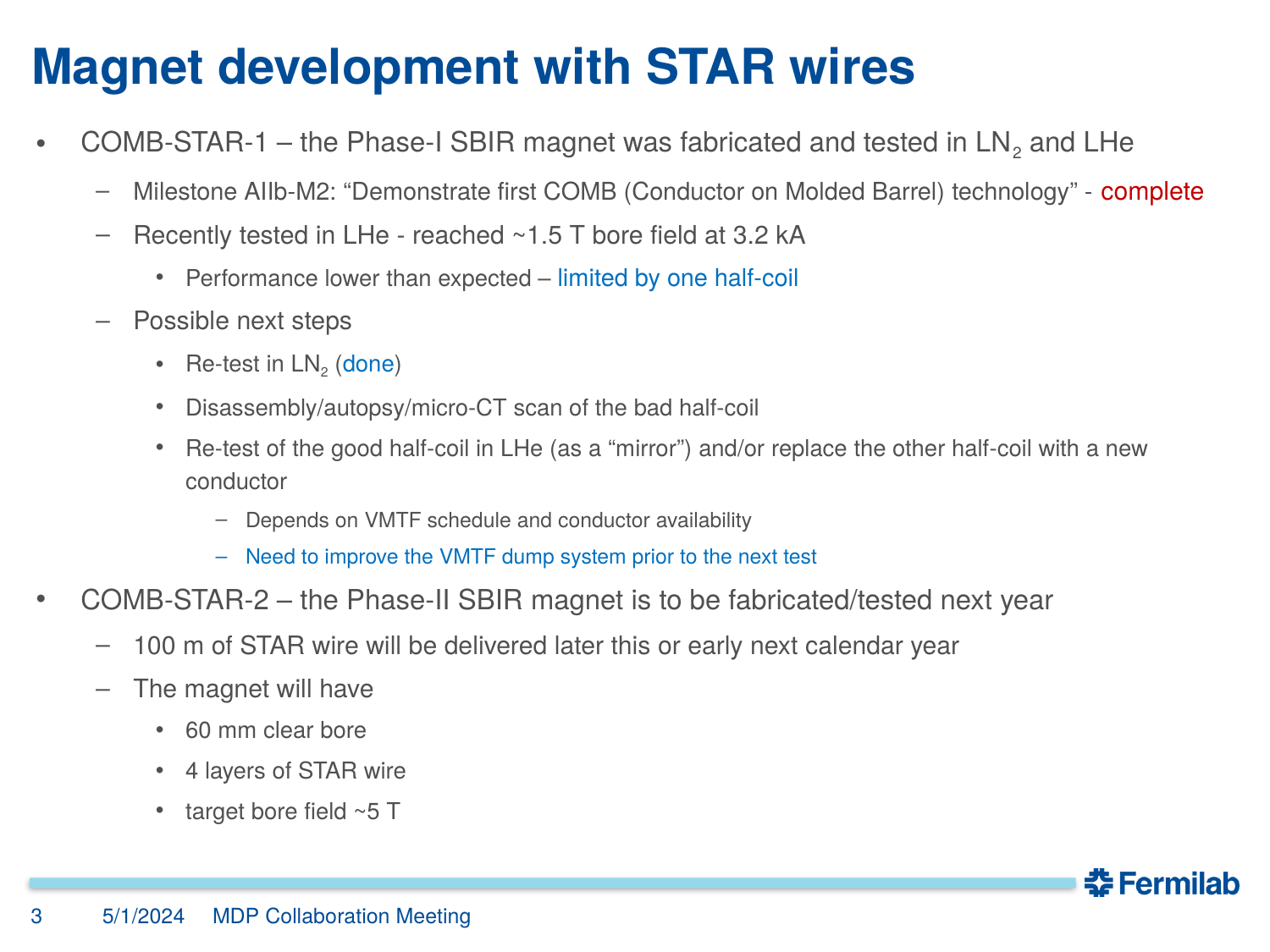

# Magnet development with STAR wires
COMB-STAR-1 – the Phase-I SBIR magnet was fabricated and tested in LN2 and LHe
Milestone AIIb-M2: “Demonstrate first COMB (Conductor on Molded Barrel) technology” - complete
Recently tested in LHe - reached ~1.5 T bore field at 3.2 kA
Performance lower than expected – limited by one half-coil
Possible next steps
Re-test in LN2 (done)
Disassembly/autopsy/micro-CT scan of the bad half-coil
Re-test of the good half-coil in LHe (as a “mirror”) and/or replace the other half-coil with a new conductor
Depends on VMTF schedule and conductor availability
Need to improve the VMTF dump system prior to the next test
COMB-STAR-2 – the Phase-II SBIR magnet is to be fabricated/tested next year
100 m of STAR wire will be delivered later this or early next calendar year
The magnet will have
60 mm clear bore
4 layers of STAR wire
target bore field ~5 T
3
5/1/2024
MDP Collaboration Meeting